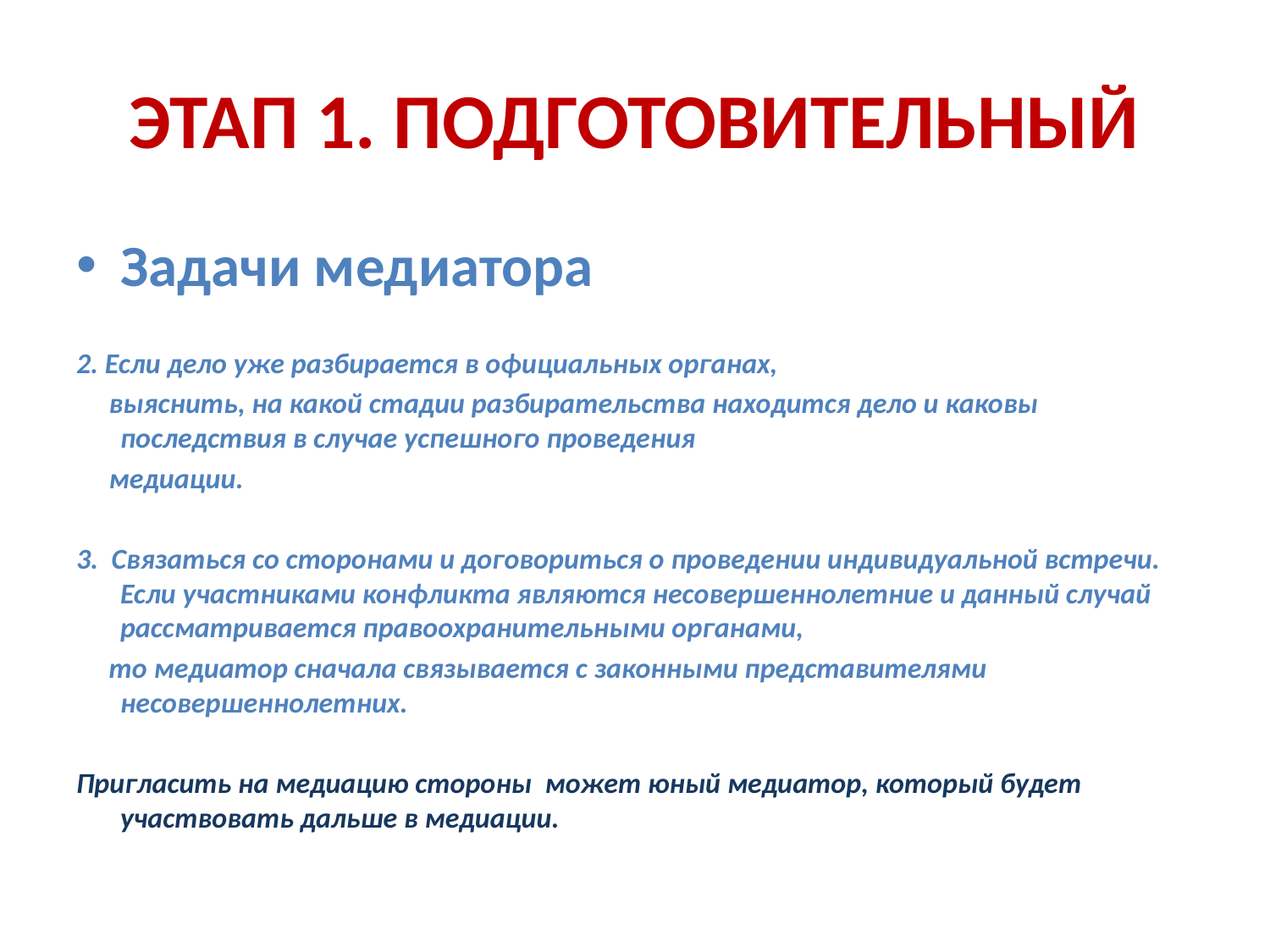

# ЭТАП 1. ПОДГОТОВИТЕЛЬНЫЙ
Задачи медиатора

2. Если дело уже разбирается в официальных органах,
     выяснить, на какой стадии разбирательства находится дело и каковы последствия в случае успешного проведения
     медиации.

3.  Связаться со сторонами и договориться о проведении индивидуальной встречи. Если участниками конфликта являются несовершеннолетние и данный случай рассматривается правоохранительными органами,
     то медиатор сначала связывается с законными представителями несовершеннолетних.

Пригласить на медиацию стороны  может юный медиатор, который будет участвовать дальше в медиации.